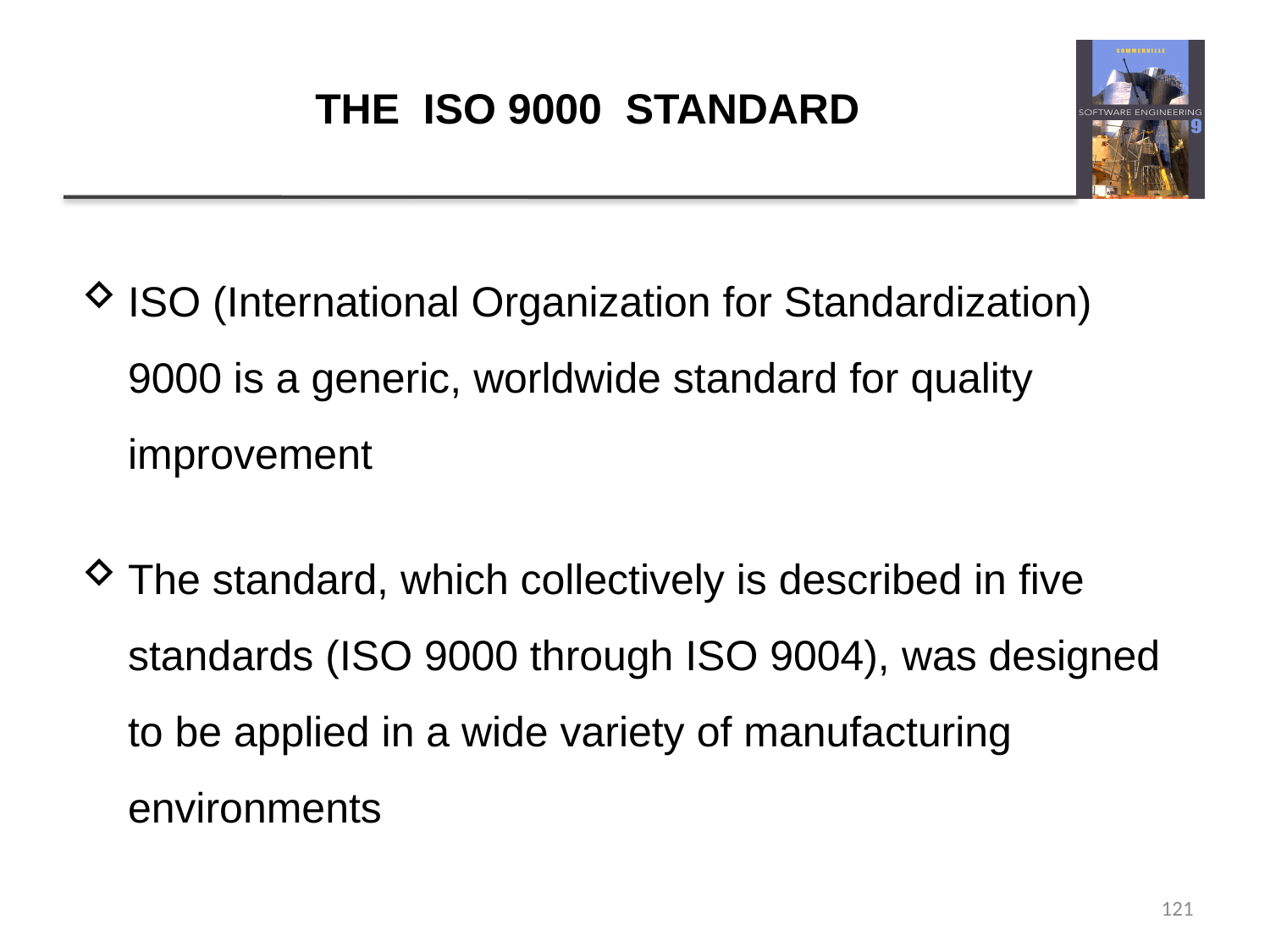

# THE  ISO 9000  STANDARD
ISO (International Organization for Standardization) 9000 is a generic, worldwide standard for quality improvement

The standard, which collectively is described in five standards (ISO 9000 through ISO 9004), was designed to be applied in a wide variety of manufacturing environments
121